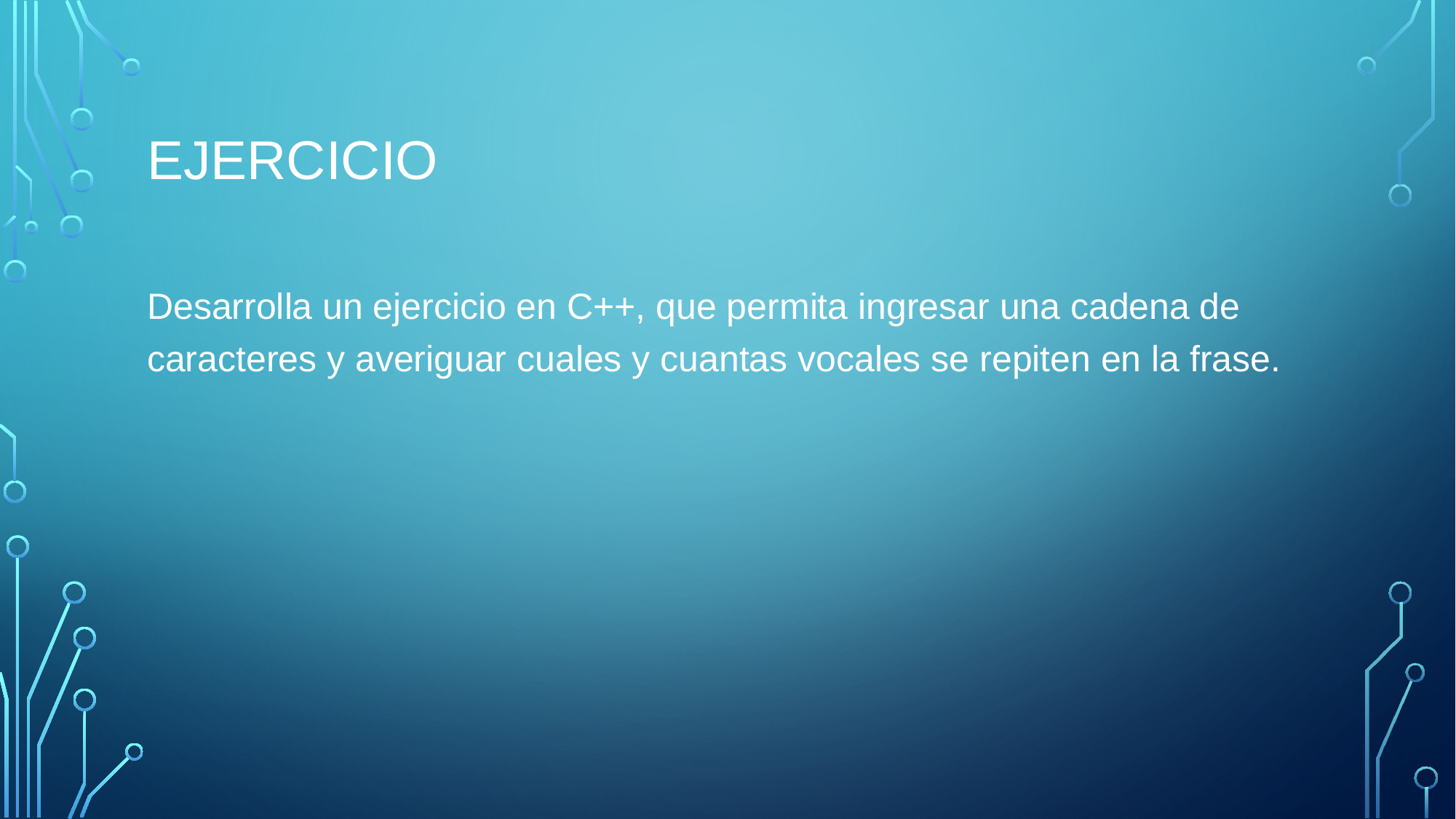

# Ejercicio
Desarrolla un ejercicio en C++, que permita ingresar una cadena de caracteres y averiguar cuales y cuantas vocales se repiten en la frase.